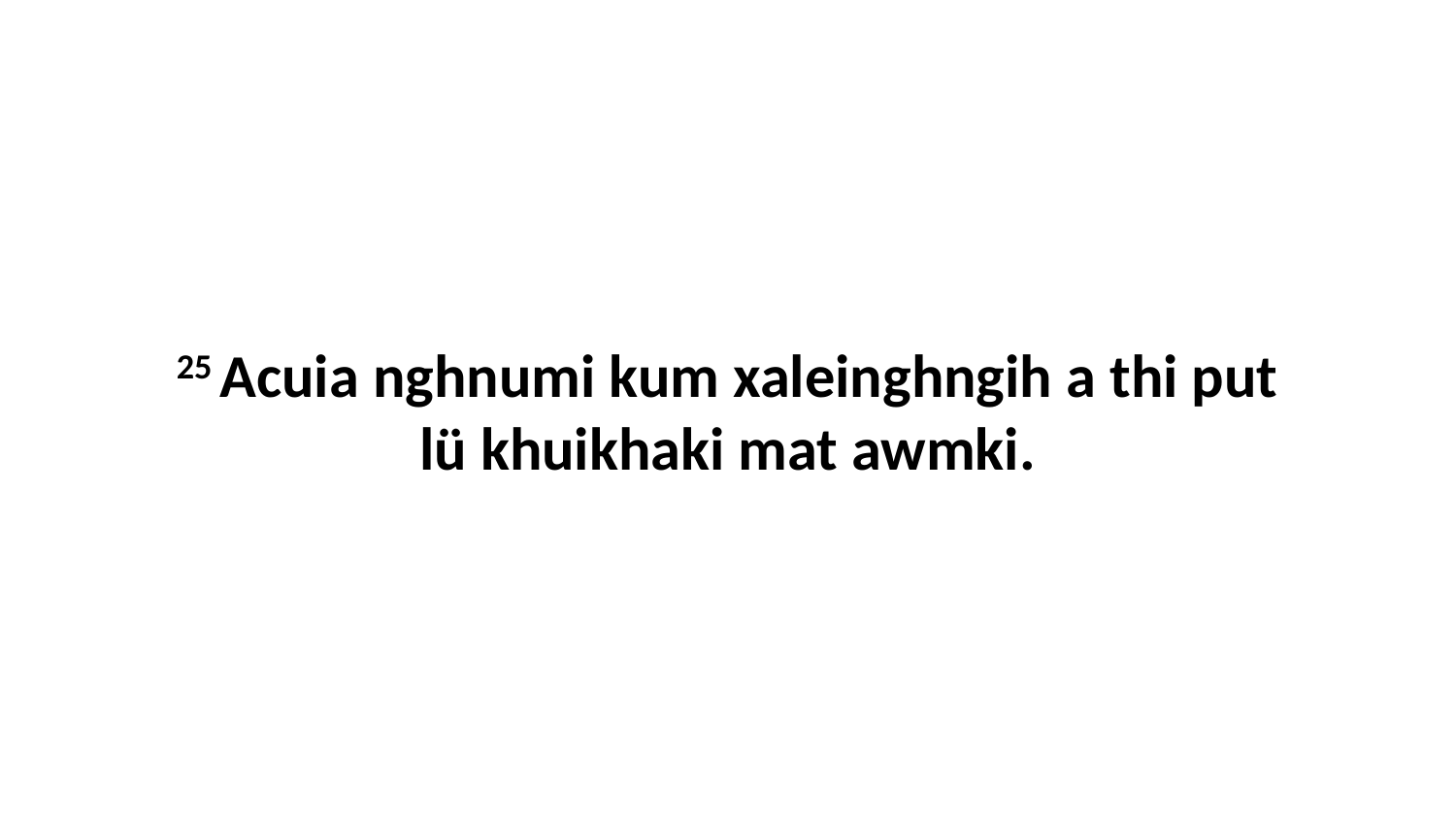

25 Acuia nghnumi kum xaleinghngih a thi put lü khuikhaki mat awmki.